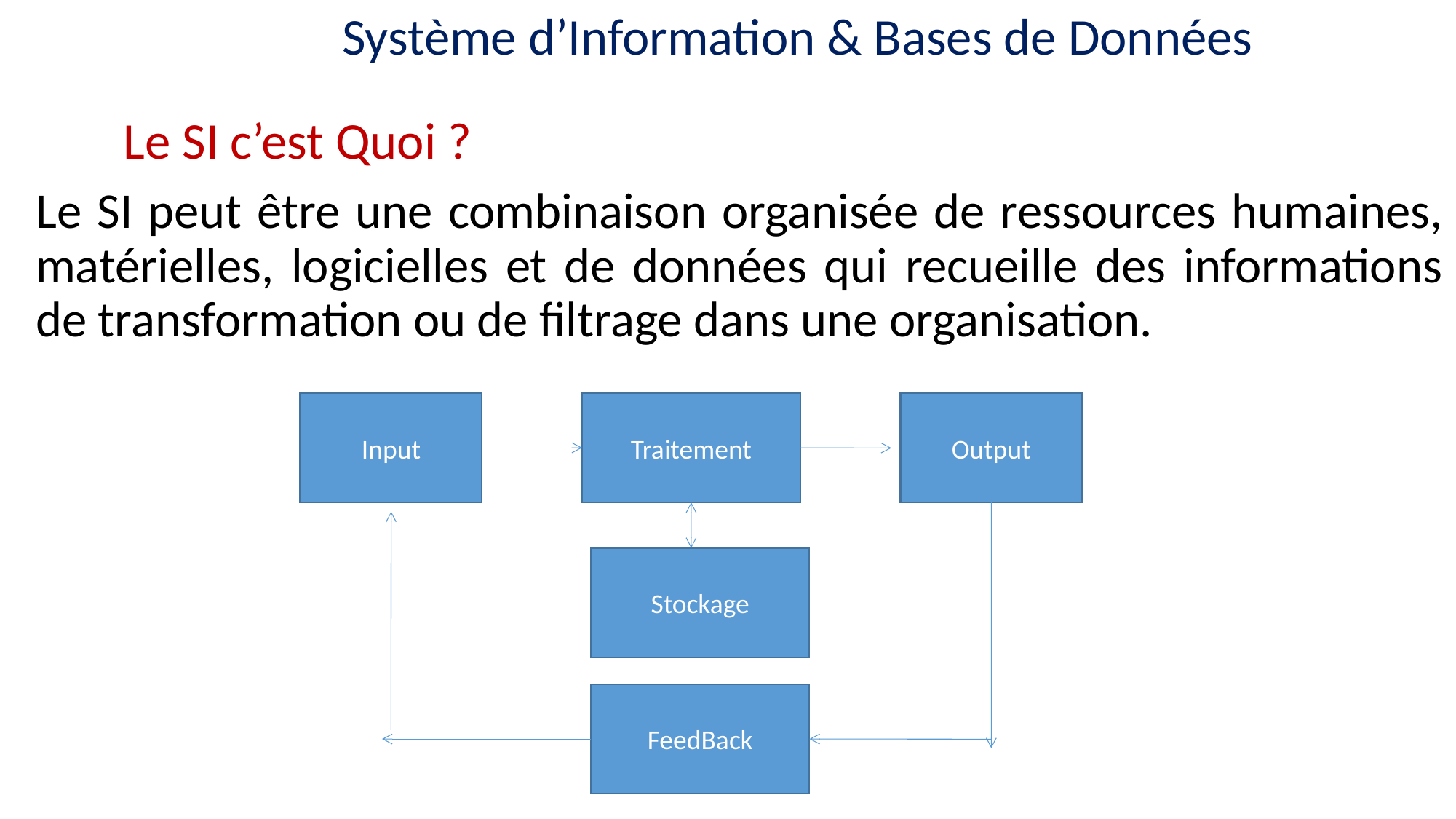

Système d’Information & Bases de Données
Le SI c’est Quoi ?
Le SI peut être une combinaison organisée de ressources humaines, matérielles, logicielles et de données qui recueille des informations de transformation ou de filtrage dans une organisation.

Input
Traitement
Output
Stockage
FeedBack